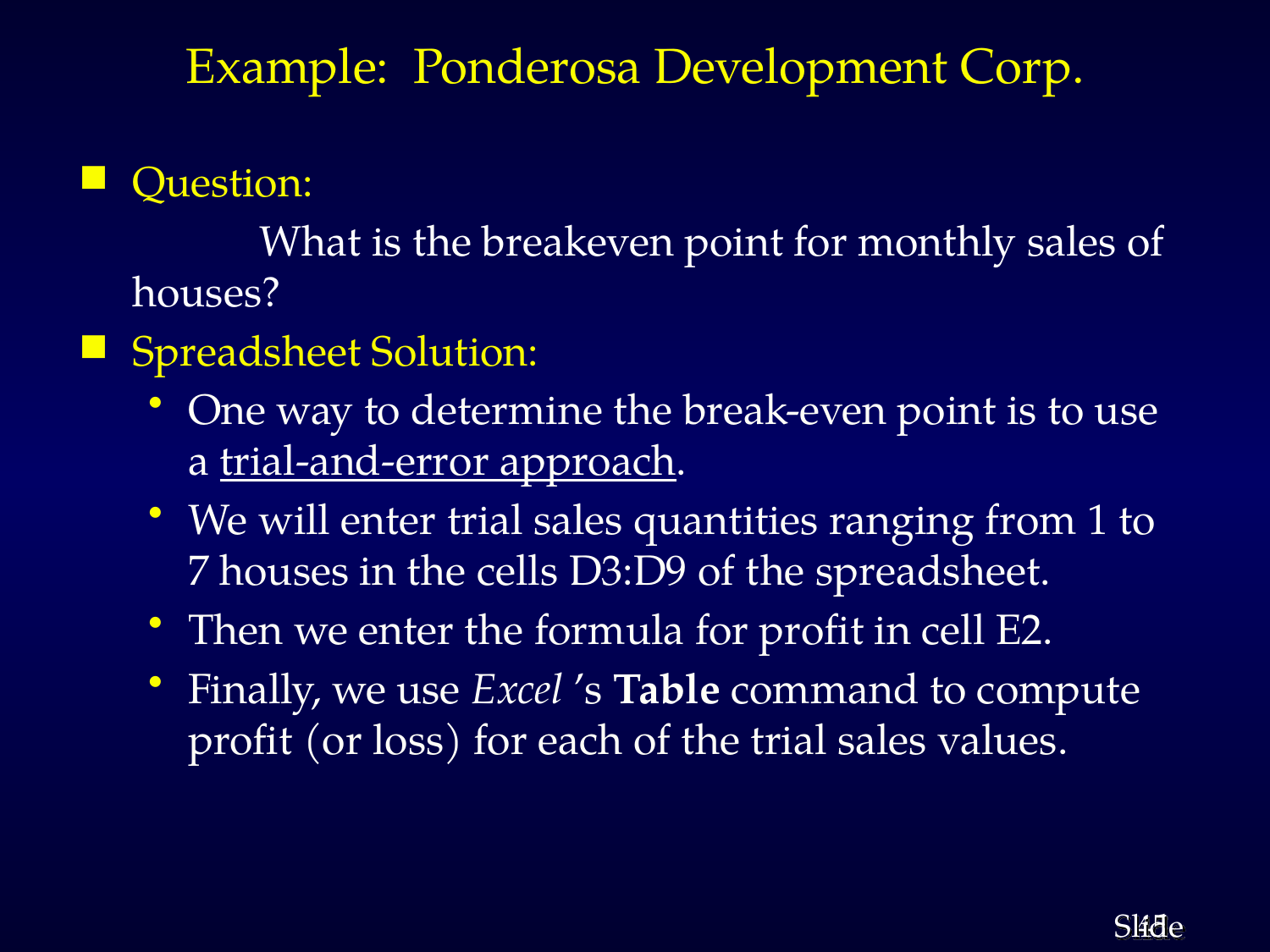

# Example:  Ponderosa Development Corp.
Question:
		What is the breakeven point for monthly sales of houses?
Spreadsheet Solution:
One way to determine the break-even point is to use a trial-and-error approach.
We will enter trial sales quantities ranging from 1 to 7 houses in the cells D3:D9 of the spreadsheet.
Then we enter the formula for profit in cell E2.
Finally, we use Excel ’s Table command to compute profit (or loss) for each of the trial sales values.